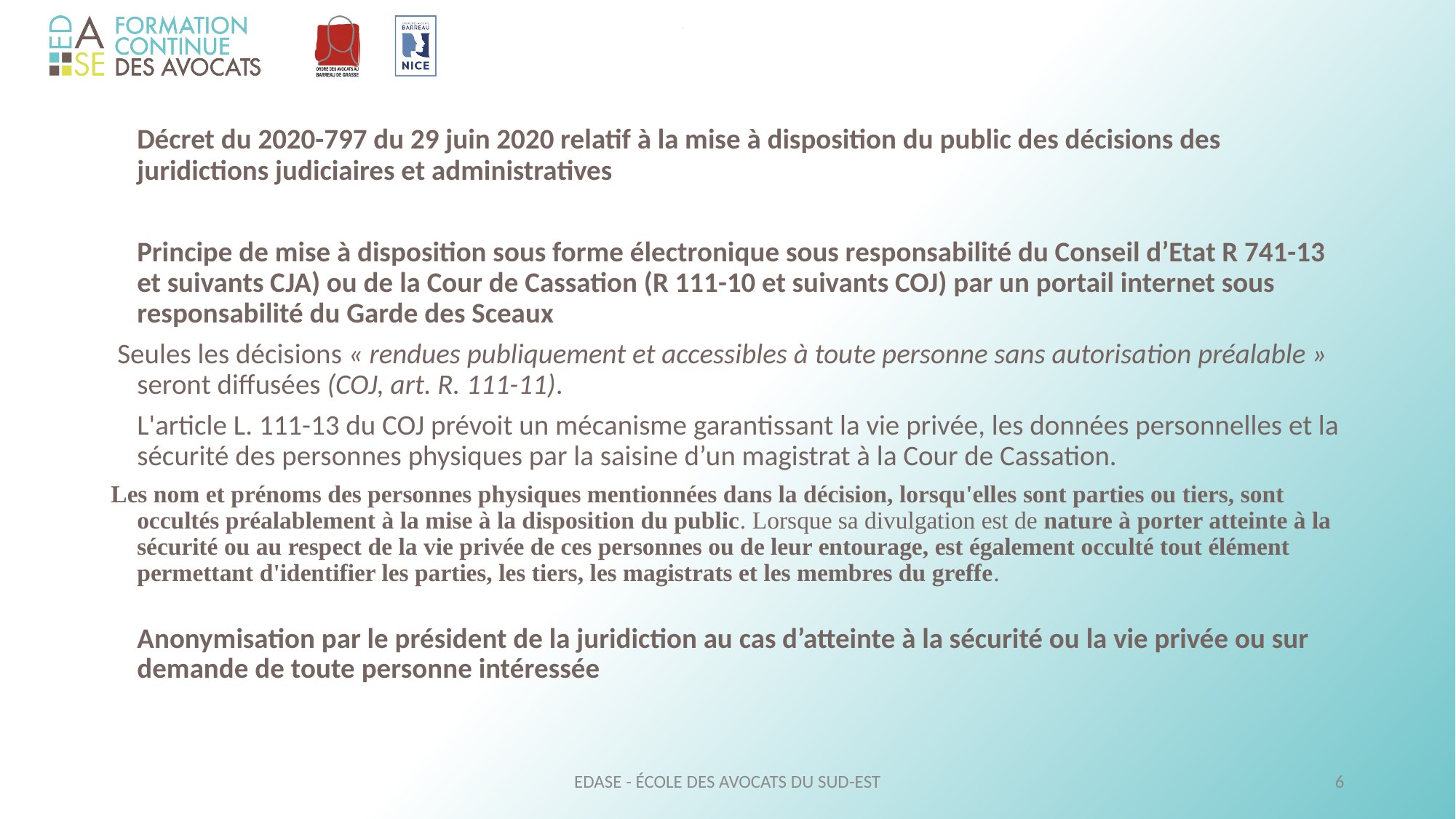

#

  	Décret du 2020-797 du 29 juin 2020 relatif à la mise à disposition du public des décisions des juridictions judiciaires et administratives

	Principe de mise à disposition sous forme électronique sous responsabilité du Conseil d’Etat R 741-13 et suivants CJA) ou de la Cour de Cassation (R 111-10 et suivants COJ) par un portail internet sous responsabilité du Garde des Sceaux
 Seules les décisions « rendues publiquement et accessibles à toute personne sans autorisation préalable » seront diffusées (COJ, art. R. 111-11).
	L'article L. 111-13 du COJ prévoit un mécanisme garantissant la vie privée, les données personnelles et la sécurité des personnes physiques par la saisine d’un magistrat à la Cour de Cassation.
Les nom et prénoms des personnes physiques mentionnées dans la décision, lorsqu'elles sont parties ou tiers, sont occultés préalablement à la mise à la disposition du public. Lorsque sa divulgation est de nature à porter atteinte à la sécurité ou au respect de la vie privée de ces personnes ou de leur entourage, est également occulté tout élément permettant d'identifier les parties, les tiers, les magistrats et les membres du greffe.
	Anonymisation par le président de la juridiction au cas d’atteinte à la sécurité ou la vie privée ou sur demande de toute personne intéressée

EDASE - ÉCOLE DES AVOCATS DU SUD-EST
6